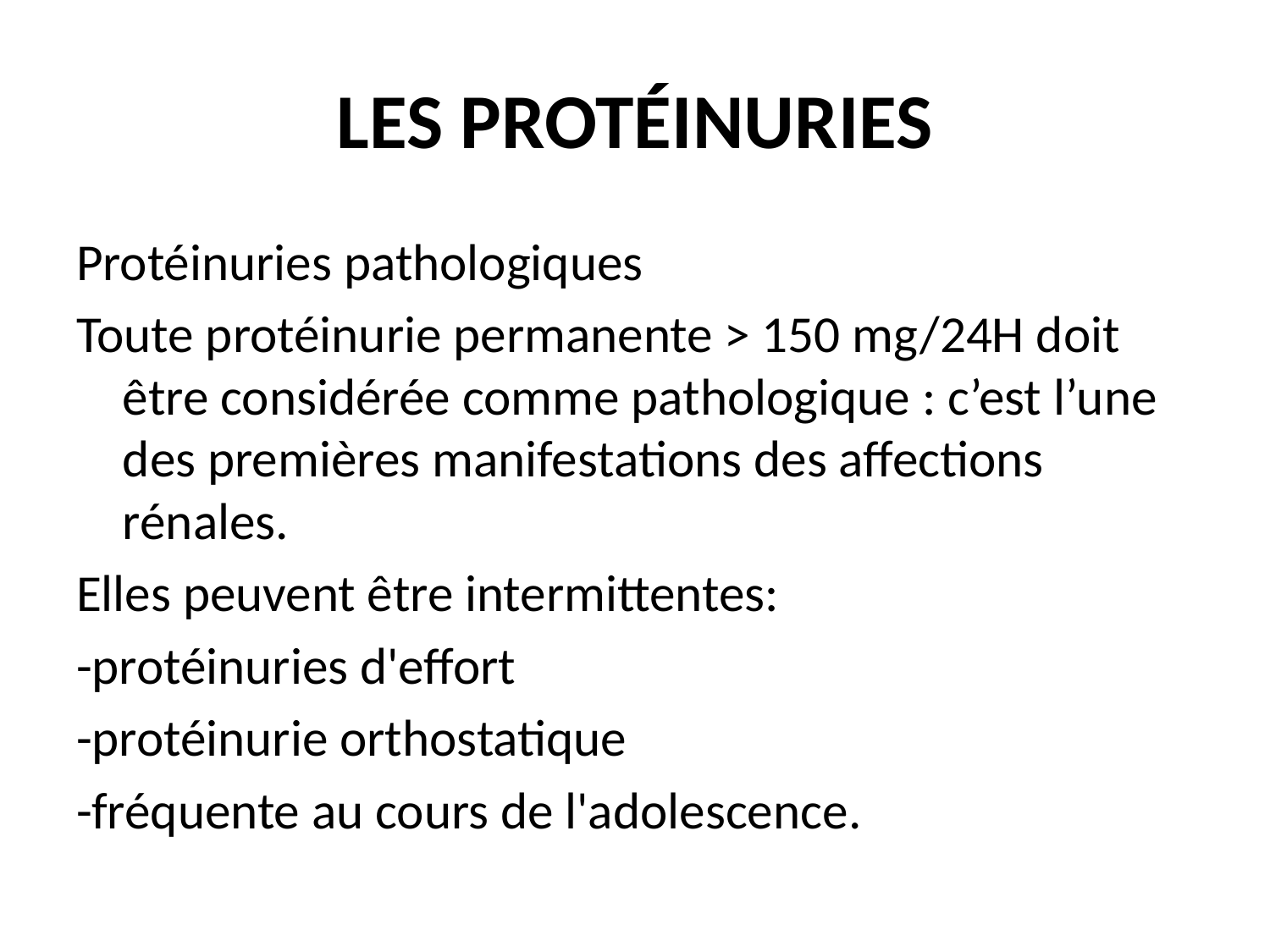

# LES PROTÉINURIES
Protéinuries pathologiques
Toute protéinurie permanente > 150 mg/24H doit être considérée comme pathologique : c’est l’une des premières manifestations des affections rénales.
Elles peuvent être intermittentes:
-protéinuries d'effort
-protéinurie orthostatique
-fréquente au cours de l'adolescence.